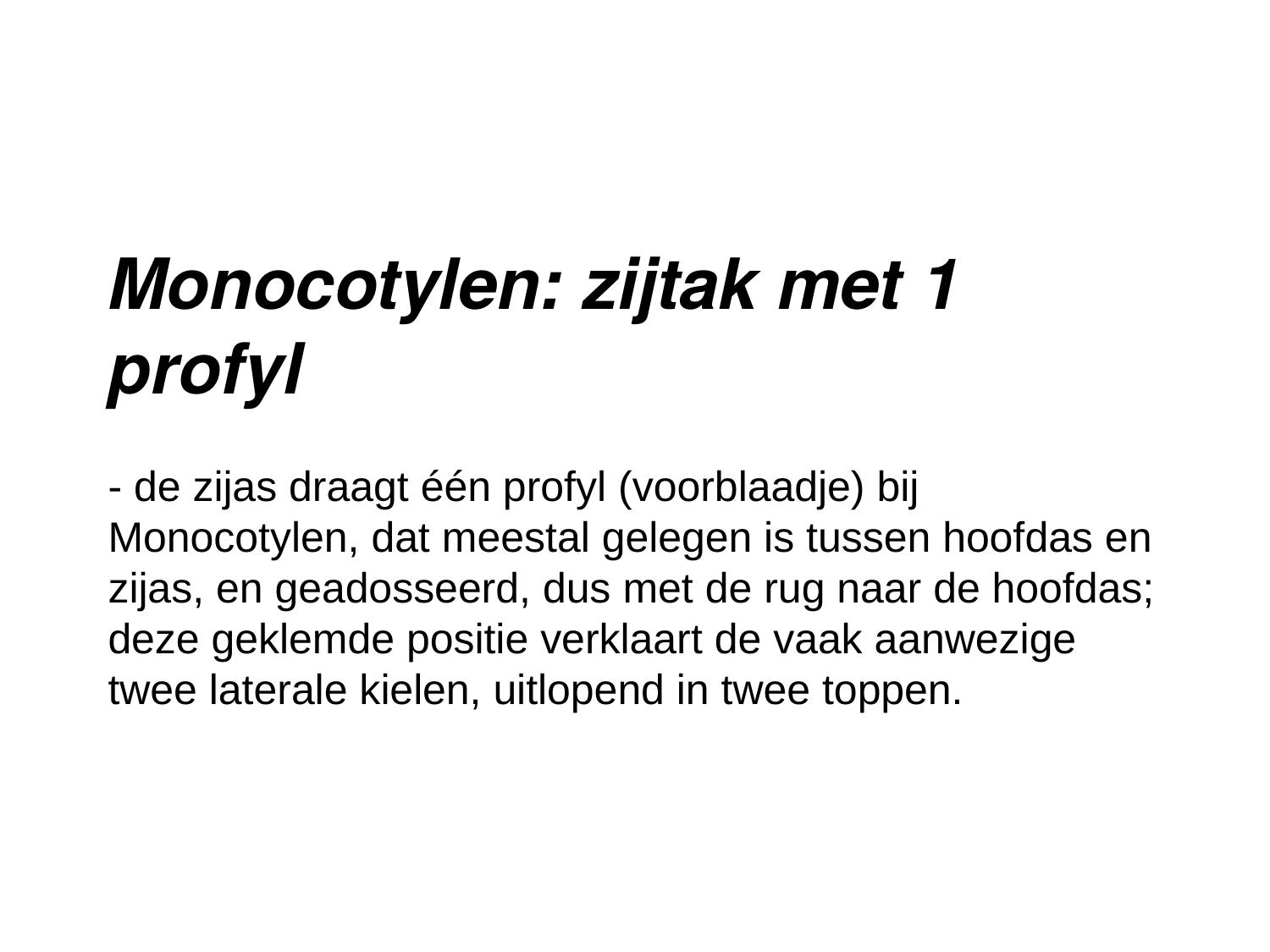

# Monocotylen: zijtak met 1 profyl - de zijas draagt één profyl (voorblaadje) bij Monocotylen, dat meestal gelegen is tussen hoofdas en zijas, en geadosseerd, dus met de rug naar de hoofdas; deze geklemde positie verklaart de vaak aanwezige twee laterale kielen, uitlopend in twee toppen.